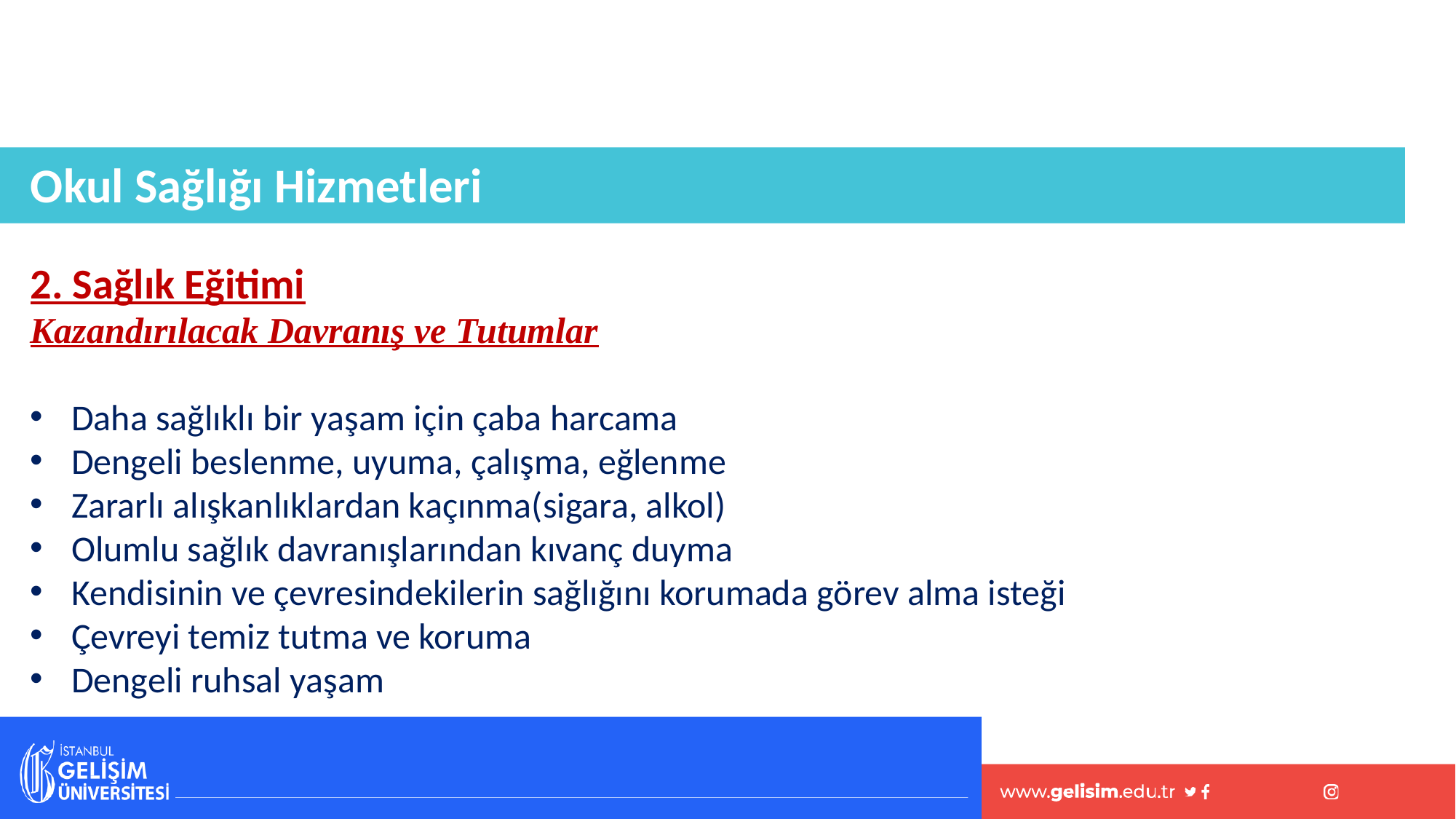

Okul Sağlığı Hizmetleri

2. Sağlık Eğitimi
Kazandırılacak Davranış ve Tutumlar

Daha sağlıklı bir yaşam için çaba harcama
Dengeli beslenme, uyuma, çalışma, eğlenme
Zararlı alışkanlıklardan kaçınma(sigara, alkol)
Olumlu sağlık davranışlarından kıvanç duyma
Kendisinin ve çevresindekilerin sağlığını korumada görev alma isteği
Çevreyi temiz tutma ve koruma
Dengeli ruhsal yaşam
#

24